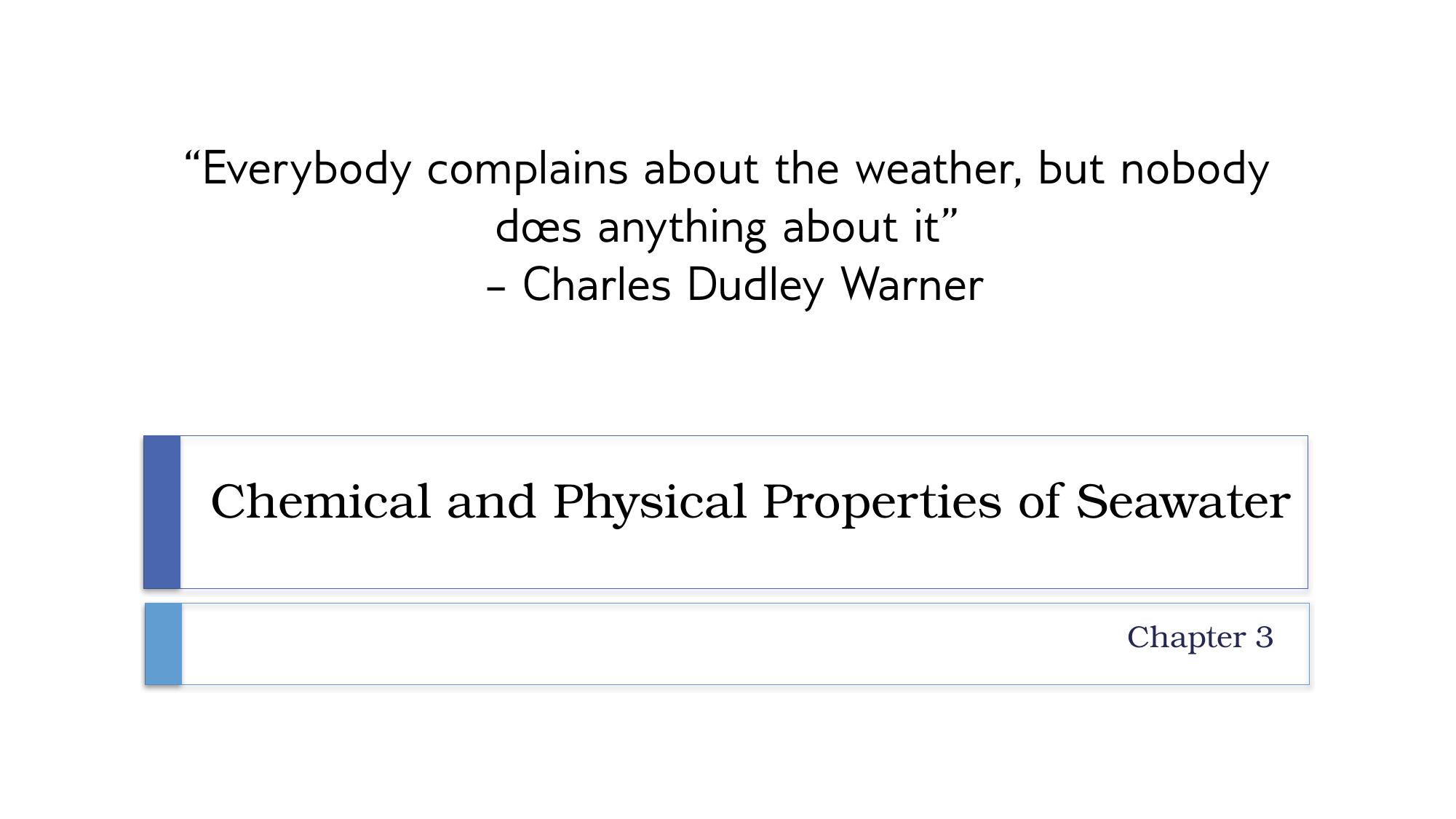

“Everybody complains about the weather, but nobody does anything about it”
 – Charles Dudley Warner
# Chemical and Physical Properties of Seawater
Chapter 3